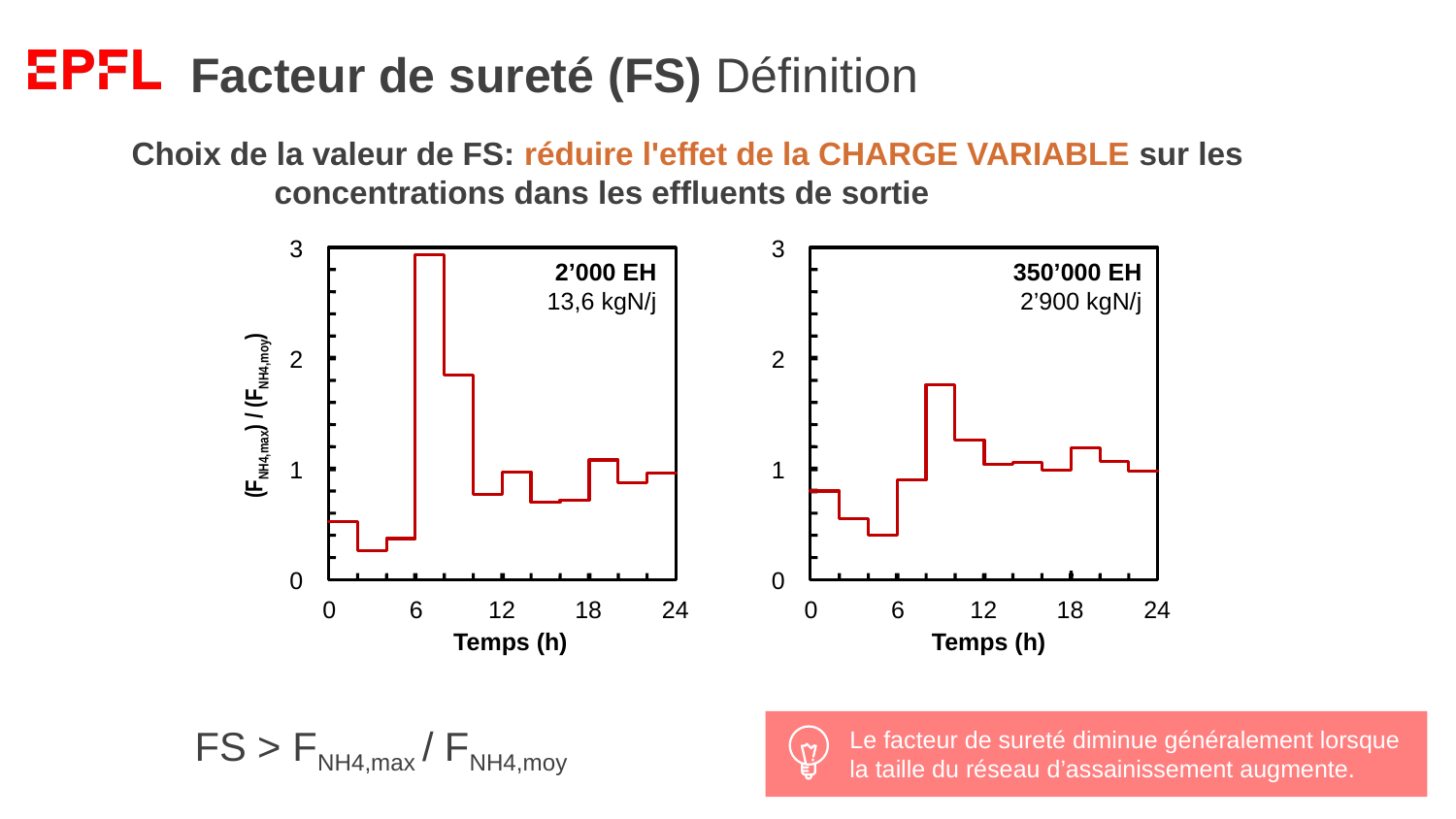

# Facteur de sureté (FS) Définition
Choix de la valeur de FS: réduire l'effet de la CHARGE VARIABLE sur les concentrations dans les effluents de sortie

3

2’000 EH
13,6 kgN/j

2

(FNH4,max) / (FNH4,moy)

1

0

0
6
12
18
24
Temps (h)
3

350’000 EH
2’900 kgN/j

2

1

0

0
6
12
18
24
Temps (h)
Le facteur de sureté diminue généralement lorsque la taille du réseau d’assainissement augmente.

FS > FNH4,max / FNH4,moy